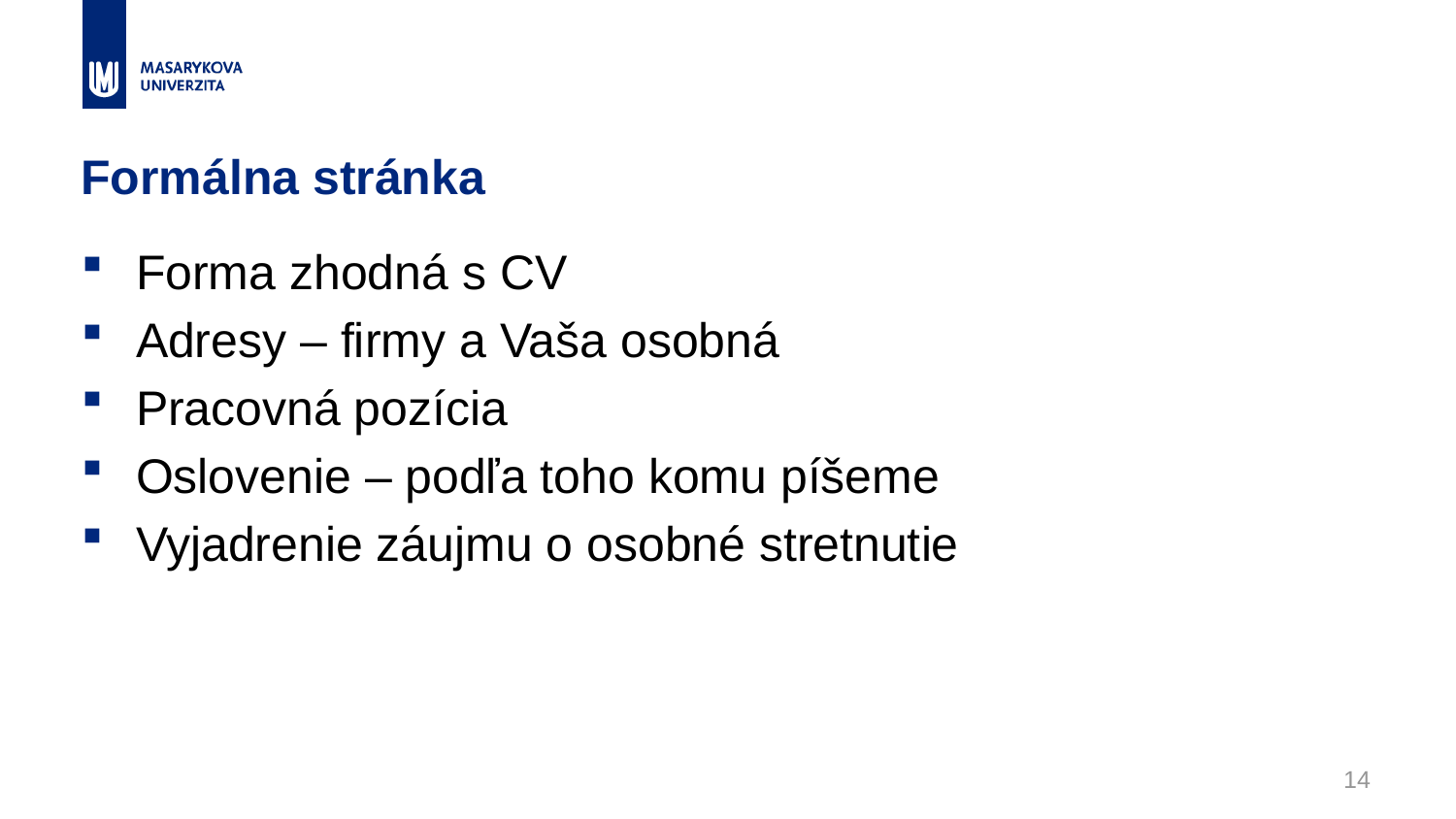

# Formálna stránka
Forma zhodná s CV
Adresy – firmy a Vaša osobná
Pracovná pozícia
Oslovenie – podľa toho komu píšeme
Vyjadrenie záujmu o osobné stretnutie
14